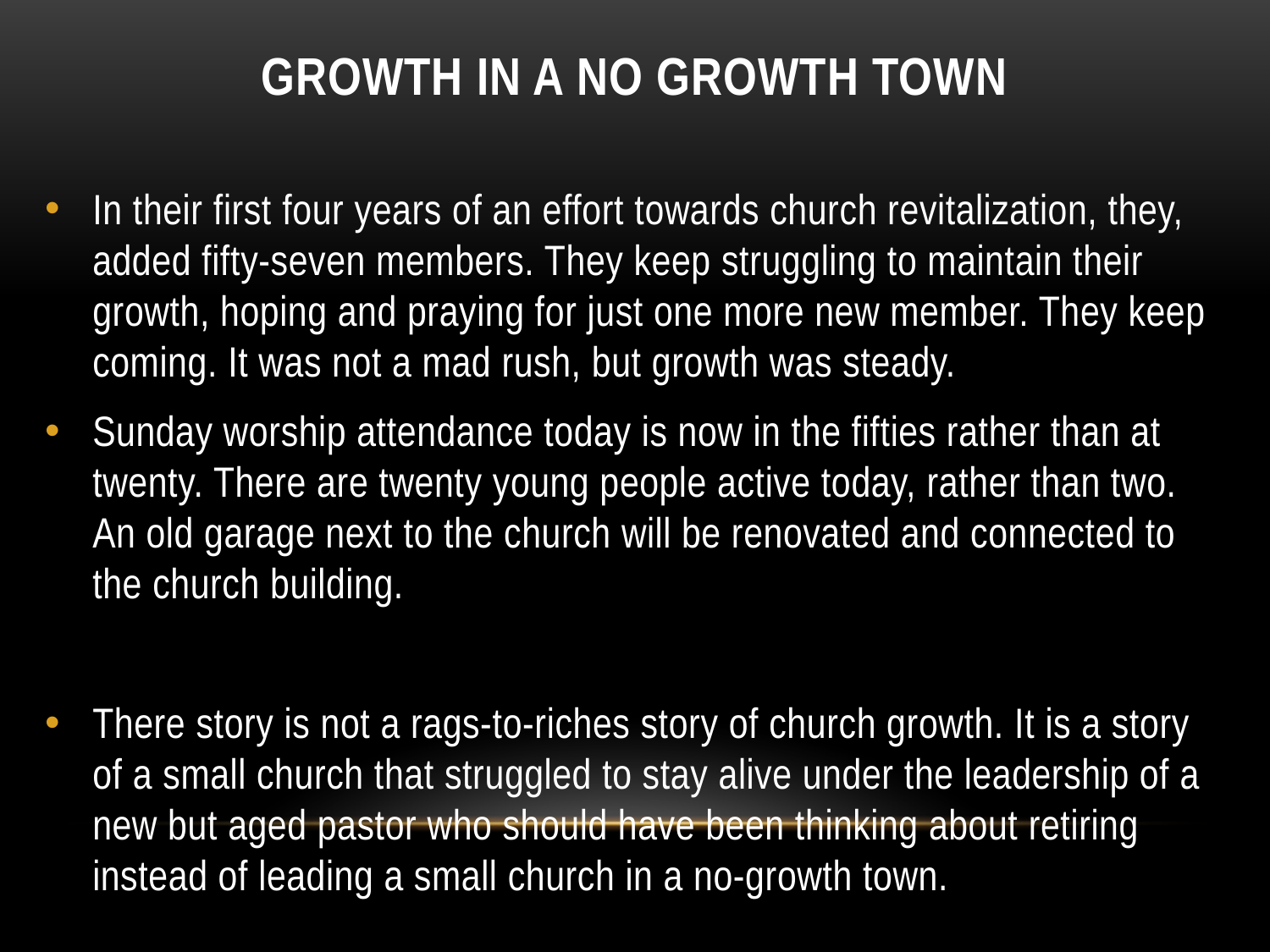

# Growth in a no Growth Town
In their first four years of an effort towards church revitalization, they, added fifty-seven members. They keep struggling to maintain their growth, hoping and praying for just one more new member. They keep coming. It was not a mad rush, but growth was steady.
Sunday worship attendance today is now in the fifties rather than at twenty. There are twenty young people active today, rather than two. An old garage next to the church will be renovated and connected to the church building.

There story is not a rags-to-riches story of church growth. It is a story of a small church that struggled to stay alive under the leadership of a new but aged pastor who should have been thinking about retiring instead of leading a small church in a no-growth town.